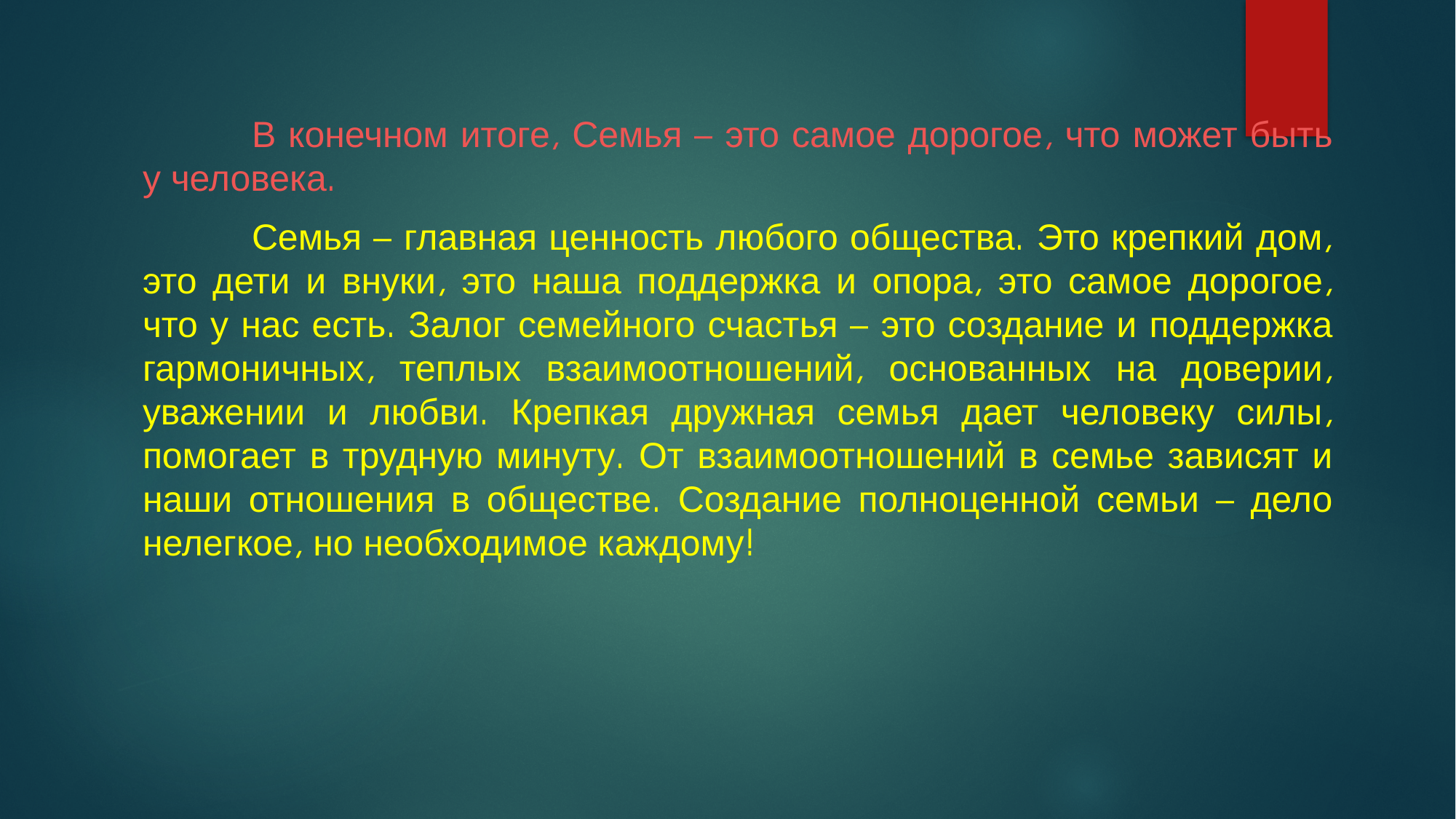

В конечном итоге, Семья – это самое дорогое, что может быть у человека.
	Семья – главная ценность любого общества. Это крепкий дом, это дети и внуки, это наша поддержка и опора, это самое дорогое, что у нас есть. Залог семейного счастья – это создание и поддержка гармоничных, теплых взаимоотношений, основанных на доверии, уважении и любви. Крепкая дружная семья дает человеку силы, помогает в трудную минуту. От взаимоотношений в семье зависят и наши отношения в обществе. Создание полноценной семьи – дело нелегкое, но необходимое каждому!